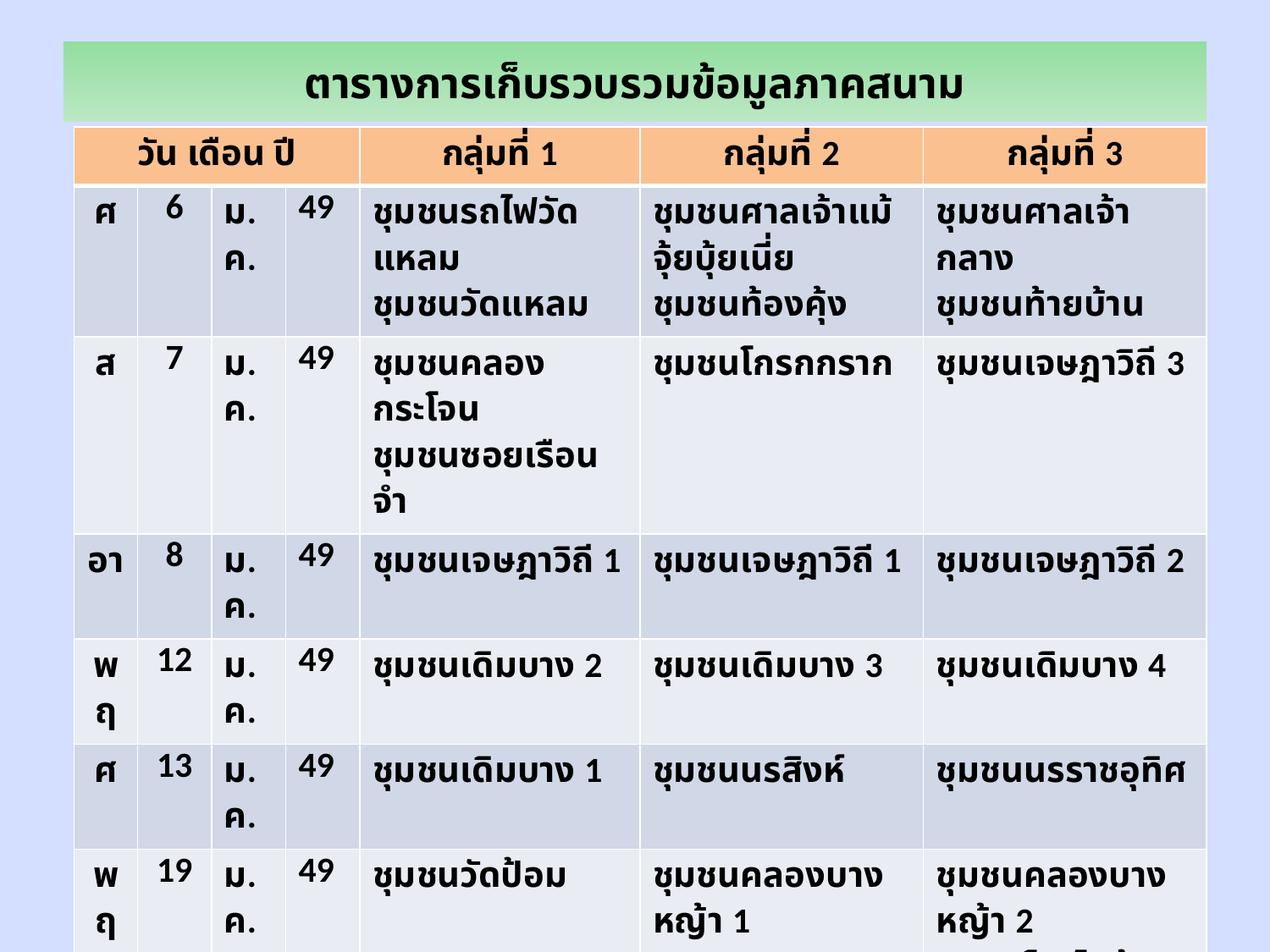

ตารางการเก็บรวบรวมข้อมูลภาคสนาม
| วัน เดือน ปี |  |  |  | กลุ่มที่ 1 | กลุ่มที่ 2 | กลุ่มที่ 3 |
| --- | --- | --- | --- | --- | --- | --- |
| ศ | 6 | ม.ค. | 49 | ชุมชนรถไฟวัดแหลม ชุมชนวัดแหลม | ชุมชนศาลเจ้าแม้จุ้ยบุ้ยเนี่ย ชุมชนท้องคุ้ง | ชุมชนศาลเจ้ากลาง ชุมชนท้ายบ้าน |
| ส | 7 | ม.ค. | 49 | ชุมชนคลองกระโจน ชุมชนซอยเรือนจำ | ชุมชนโกรกกราก | ชุมชนเจษฎาวิถี 3 |
| อา | 8 | ม.ค. | 49 | ชุมชนเจษฎาวิถี 1 | ชุมชนเจษฎาวิถี 1 | ชุมชนเจษฎาวิถี 2 |
| พฤ | 12 | ม.ค. | 49 | ชุมชนเดิมบาง 2 | ชุมชนเดิมบาง 3 | ชุมชนเดิมบาง 4 |
| ศ | 13 | ม.ค. | 49 | ชุมชนเดิมบาง 1 | ชุมชนนรสิงห์ | ชุมชนนรราชอุทิศ |
| พฤ | 19 | ม.ค. | 49 | ชุมชนวัดป้อม | ชุมชนคลองบางหญ้า 1 | ชุมชนคลองบางหญ้า 2 ชุมชนโรงไฟฟ้า |
| ศ | 20 | ม.ค. | 49 | ชุมชนซอยเจียม | ชุมชนเศรษฐกิจ 1 | ชุมชนท่าปรง ชุมชนน่ำเก็ก |
| ส | 21 | ม.ค. | 49 | ชุมชนเศรษฐกิจ 2 | ชุมชนเศรษฐกิจ 2 | ชุมชนค่ายลูกเสือ ชุมชนเกาะสมุทร |
| อา | 22 | ม.ค. | 49 | ชุมชนบ้านมหาชัย | ชุมชนท้ายตลาด | ชุมชนตลาดมหาชัย |